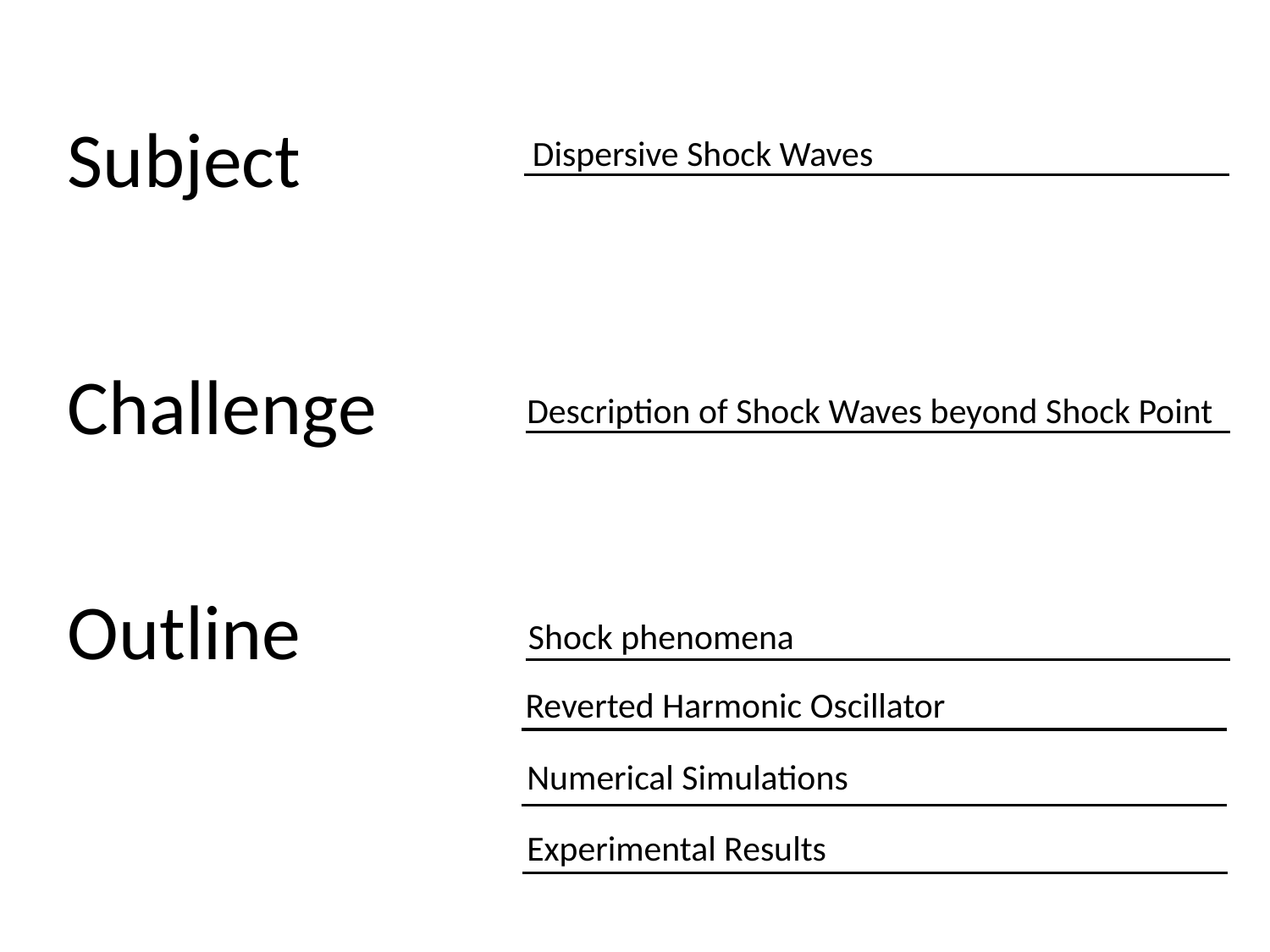

Subject
Dispersive Shock Waves
Challenge
Description of Shock Waves beyond Shock Point
# Outline
Shock phenomena
Reverted Harmonic Oscillator
Numerical Simulations
Experimental Results